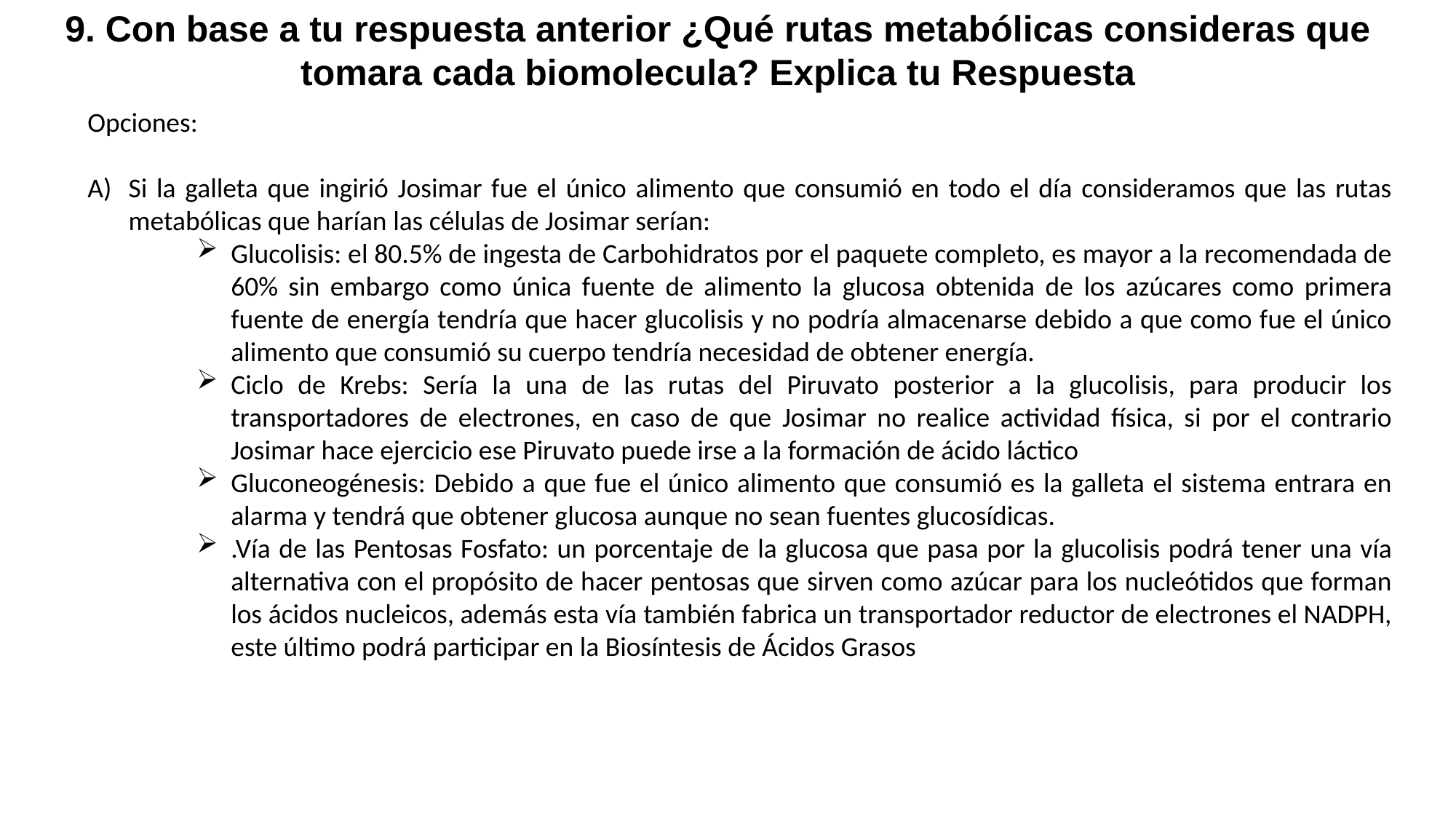

9. Con base a tu respuesta anterior ¿Qué rutas metabólicas consideras que tomara cada biomolecula? Explica tu Respuesta
Opciones:

Si la galleta que ingirió Josimar fue el único alimento que consumió en todo el día consideramos que las rutas metabólicas que harían las células de Josimar serían:
Glucolisis: el 80.5% de ingesta de Carbohidratos por el paquete completo, es mayor a la recomendada de 60% sin embargo como única fuente de alimento la glucosa obtenida de los azúcares como primera fuente de energía tendría que hacer glucolisis y no podría almacenarse debido a que como fue el único alimento que consumió su cuerpo tendría necesidad de obtener energía.
Ciclo de Krebs: Sería la una de las rutas del Piruvato posterior a la glucolisis, para producir los transportadores de electrones, en caso de que Josimar no realice actividad física, si por el contrario Josimar hace ejercicio ese Piruvato puede irse a la formación de ácido láctico
Gluconeogénesis: Debido a que fue el único alimento que consumió es la galleta el sistema entrara en alarma y tendrá que obtener glucosa aunque no sean fuentes glucosídicas.
.Vía de las Pentosas Fosfato: un porcentaje de la glucosa que pasa por la glucolisis podrá tener una vía alternativa con el propósito de hacer pentosas que sirven como azúcar para los nucleótidos que forman los ácidos nucleicos, además esta vía también fabrica un transportador reductor de electrones el NADPH, este último podrá participar en la Biosíntesis de Ácidos Grasos